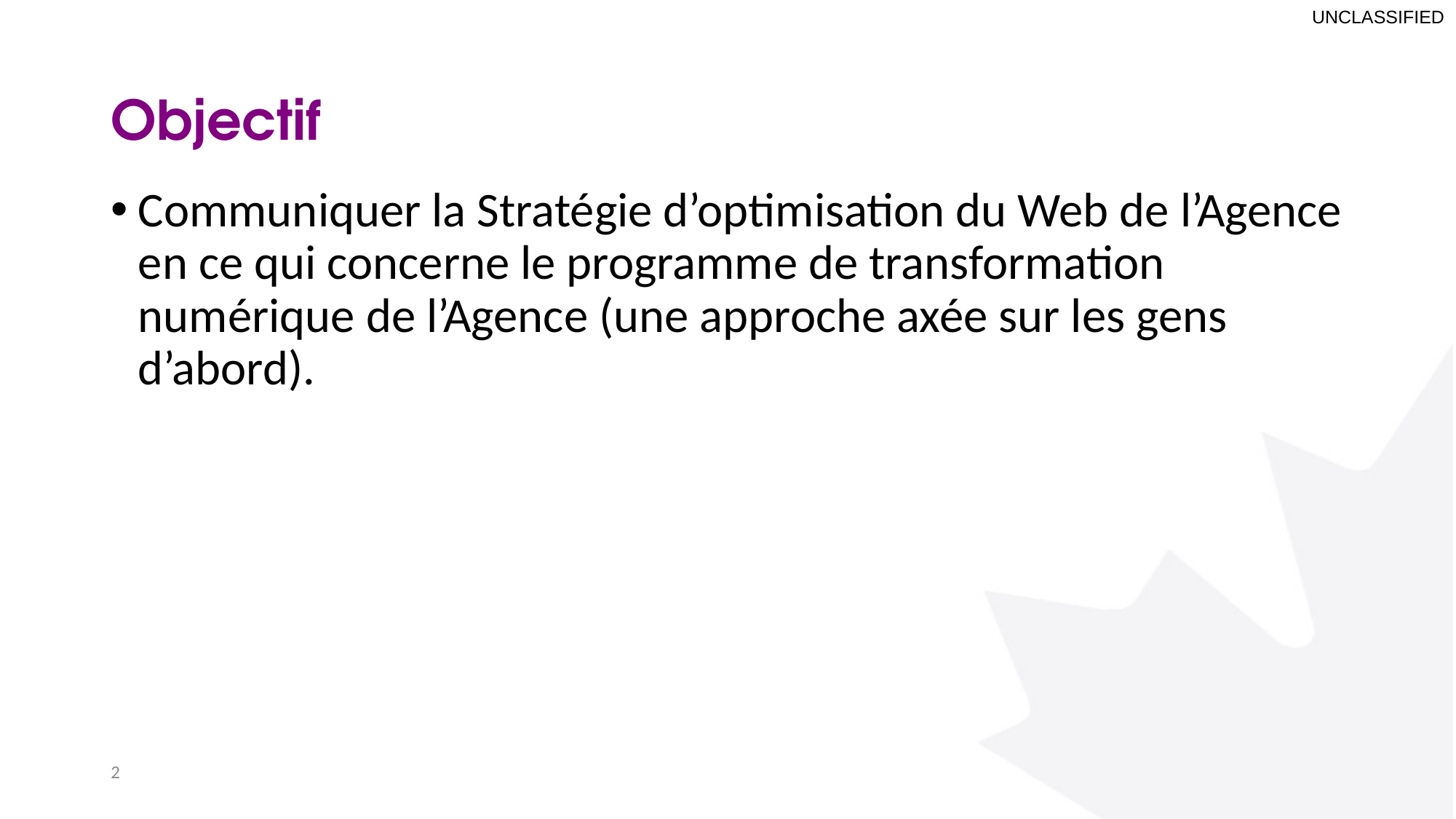

# Objectif
Communiquer la Stratégie d’optimisation du Web de l’Agence en ce qui concerne le programme de transformation numérique de l’Agence (une approche axée sur les gens d’abord).
2